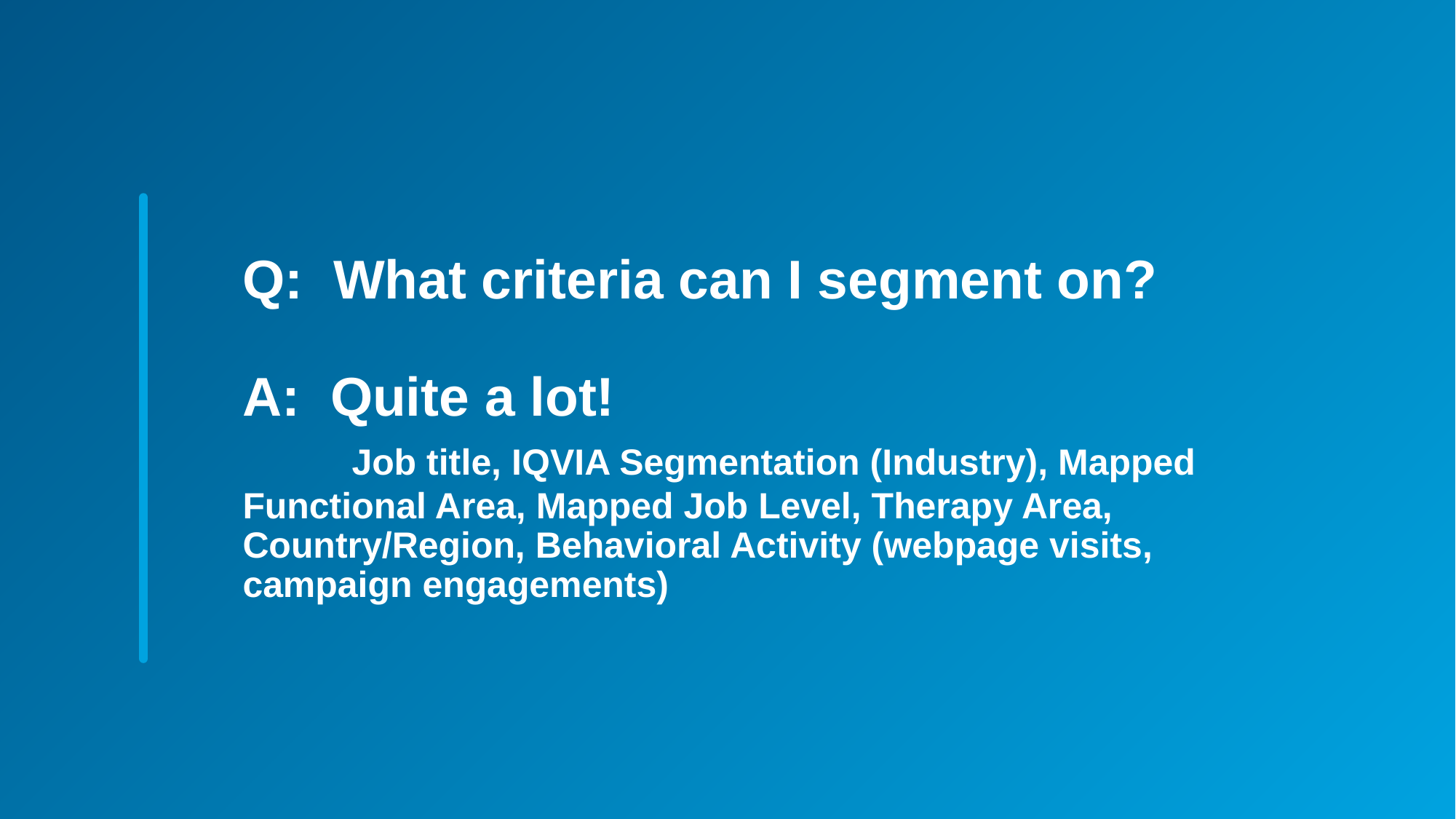

Q:  What criteria can I segment on?
A:  Quite a lot!
	Job title, IQVIA Segmentation (Industry), Mapped 	Functional Area, Mapped Job Level, Therapy Area, 	Country/Region, Behavioral Activity (webpage visits, 	campaign engagements)